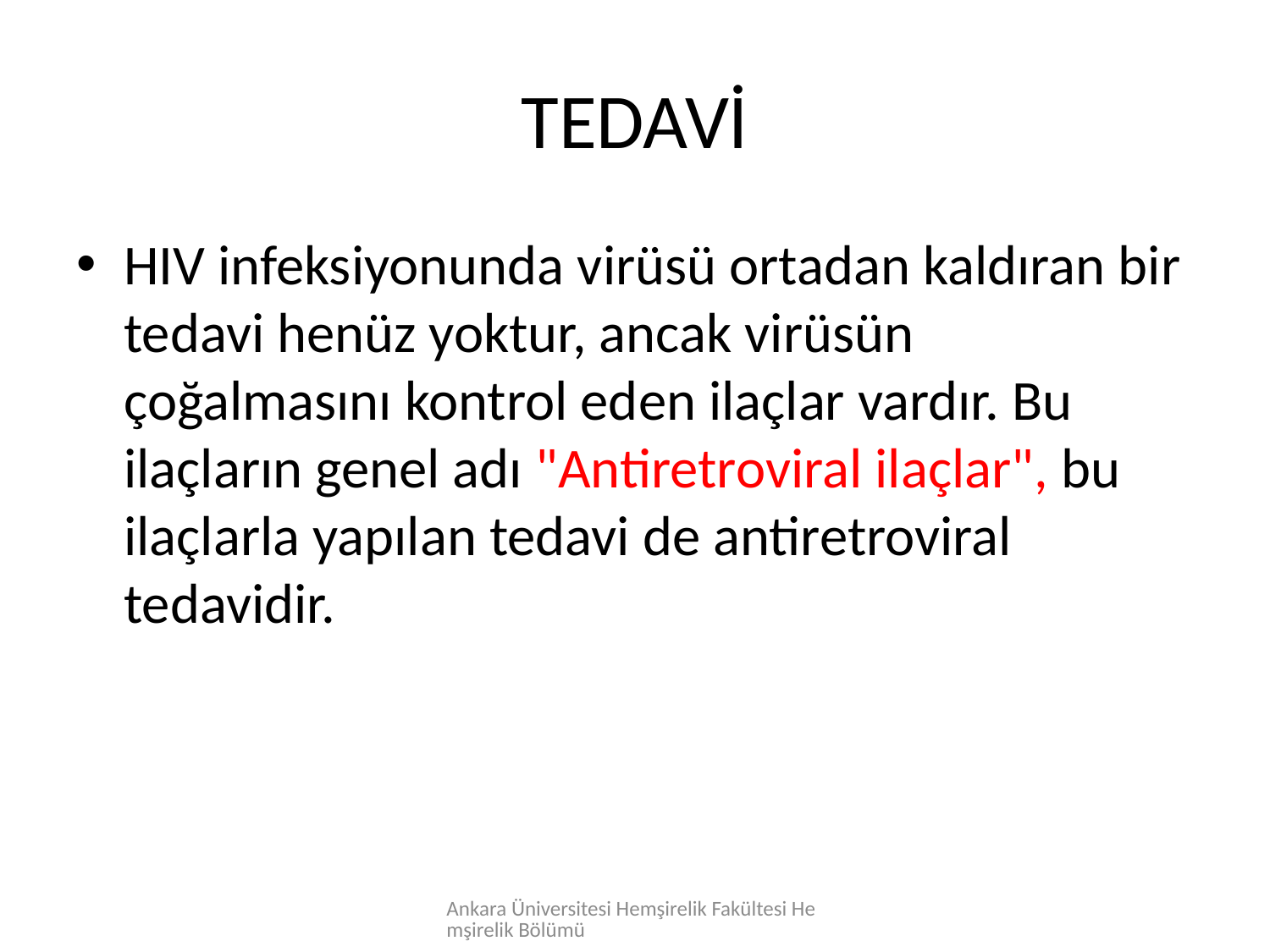

# TEDAVİ
HIV infeksiyonunda virüsü ortadan kaldıran bir tedavi henüz yoktur, ancak virüsün çoğalmasını kontrol eden ilaçlar vardır. Bu ilaçların genel adı "Antiretroviral ilaçlar", bu ilaçlarla yapılan tedavi de antiretroviral tedavidir.
Ankara Üniversitesi Hemşirelik Fakültesi Hemşirelik Bölümü